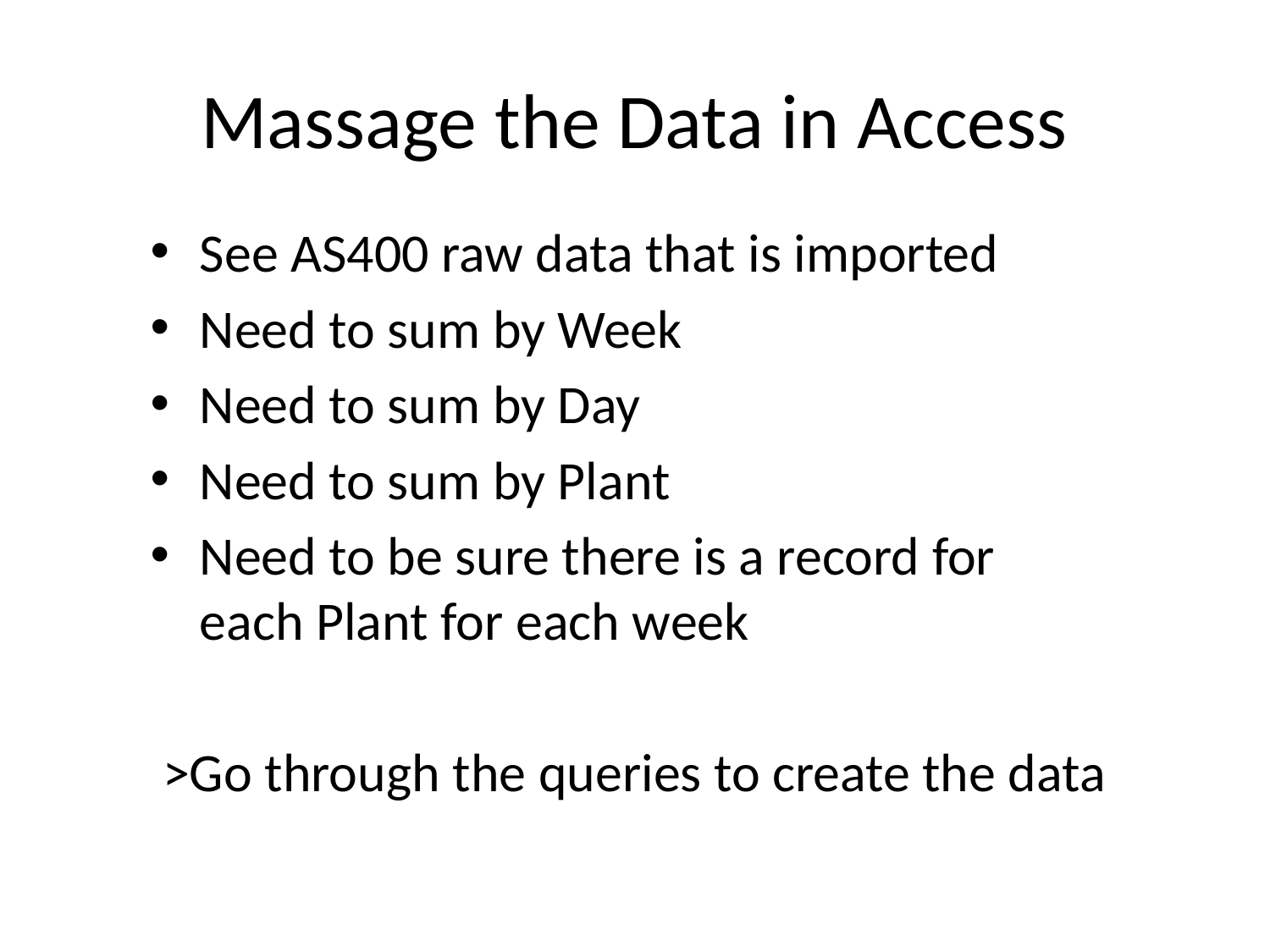

# Massage the Data in Access
See AS400 raw data that is imported
Need to sum by Week
Need to sum by Day
Need to sum by Plant
Need to be sure there is a record for each Plant for each week

 >Go through the queries to create the data